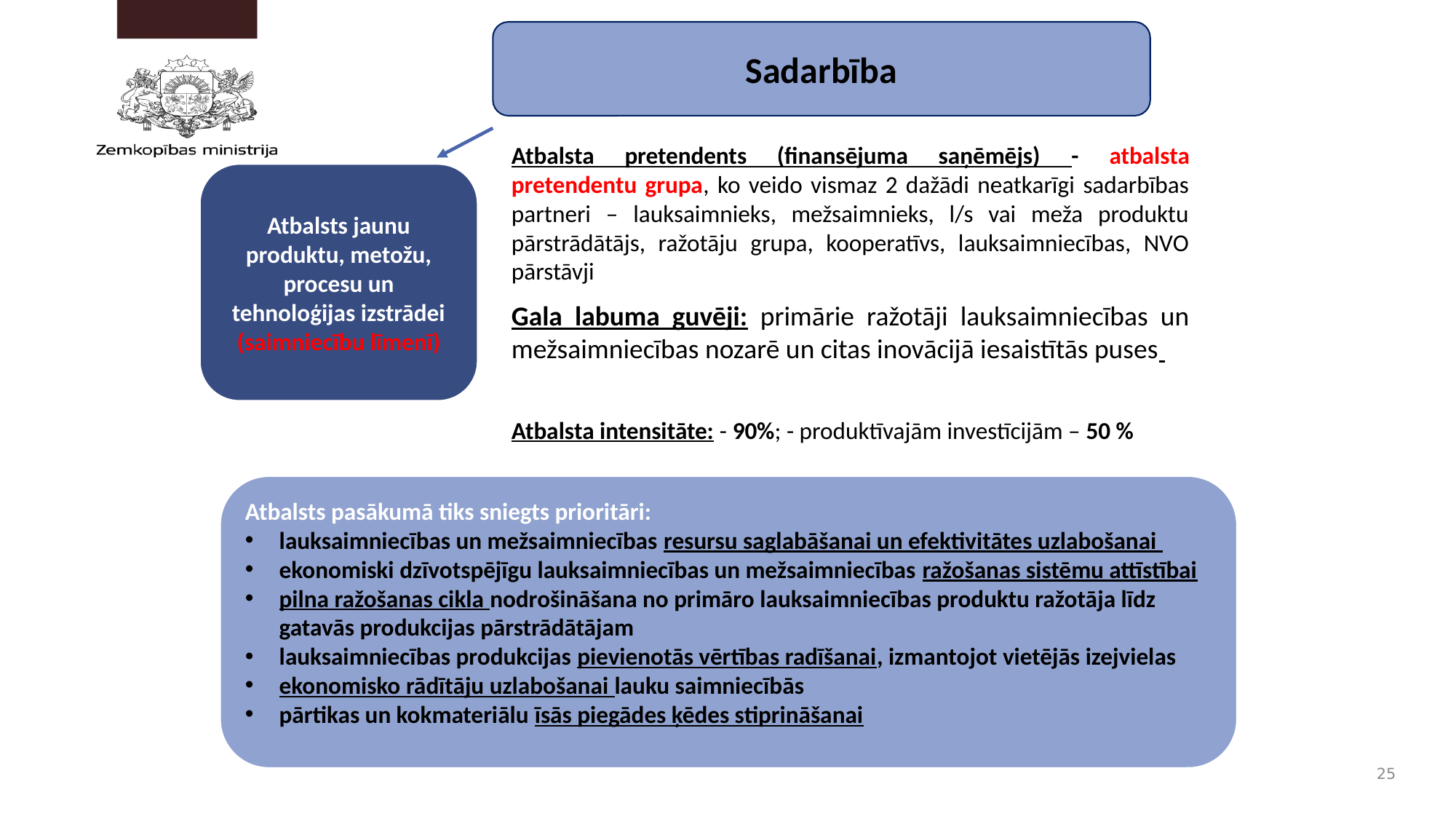

Sadarbība

Atbalsta pretendents (finansējuma saņēmējs) - atbalsta pretendentu grupa, ko veido vismaz 2 dažādi neatkarīgi sadarbības partneri – lauksaimnieks, mežsaimnieks, l/s vai meža produktu pārstrādātājs, ražotāju grupa, kooperatīvs, lauksaimniecības, NVO pārstāvji

Atbalsts jaunu produktu, metožu, procesu un tehnoloģijas izstrādei
(saimniecību līmenī)

Gala labuma guvēji: primārie ražotāji lauksaimniecības un mežsaimniecības nozarē un citas inovācijā iesaistītās puses
Atbalsta intensitāte: - 90%; - produktīvajām investīcijām – 50 %
Atbalsts pasākumā tiks sniegts prioritāri:
lauksaimniecības un mežsaimniecības resursu saglabāšanai un efektivitātes uzlabošanai
ekonomiski dzīvotspējīgu lauksaimniecības un mežsaimniecības ražošanas sistēmu attīstībai
pilna ražošanas cikla nodrošināšana no primāro lauksaimniecības produktu ražotāja līdz gatavās produkcijas pārstrādātājam
lauksaimniecības produkcijas pievienotās vērtības radīšanai, izmantojot vietējās izejvielas
ekonomisko rādītāju uzlabošanai lauku saimniecībās
pārtikas un kokmateriālu īsās piegādes ķēdes stiprināšanai
25